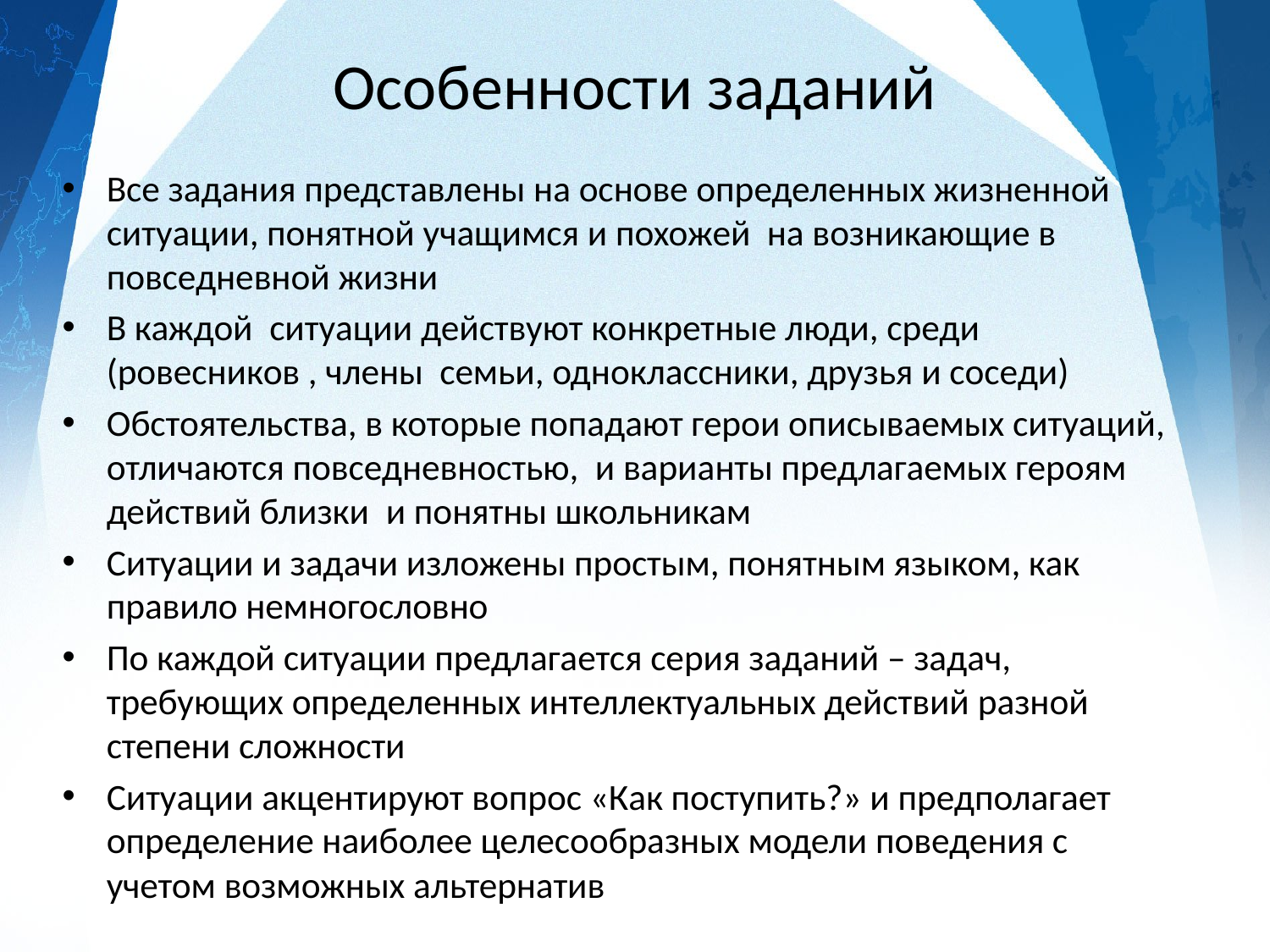

# Особенности заданий
Все задания представлены на основе определенных жизненной ситуации, понятной учащимся и похожей  на возникающие в повседневной жизни
В каждой  ситуации действуют конкретные люди, среди (ровесников , члены  семьи, одноклассники, друзья и соседи)
Обстоятельства, в которые попадают герои описываемых ситуаций, отличаются повседневностью,  и варианты предлагаемых героям действий близки  и понятны школьникам
Ситуации и задачи изложены простым, понятным языком, как правило немногословно
По каждой ситуации предлагается серия заданий – задач, требующих определенных интеллектуальных действий разной степени сложности
Ситуации акцентируют вопрос «Как поступить?» и предполагает определение наиболее целесообразных модели поведения с учетом возможных альтернатив